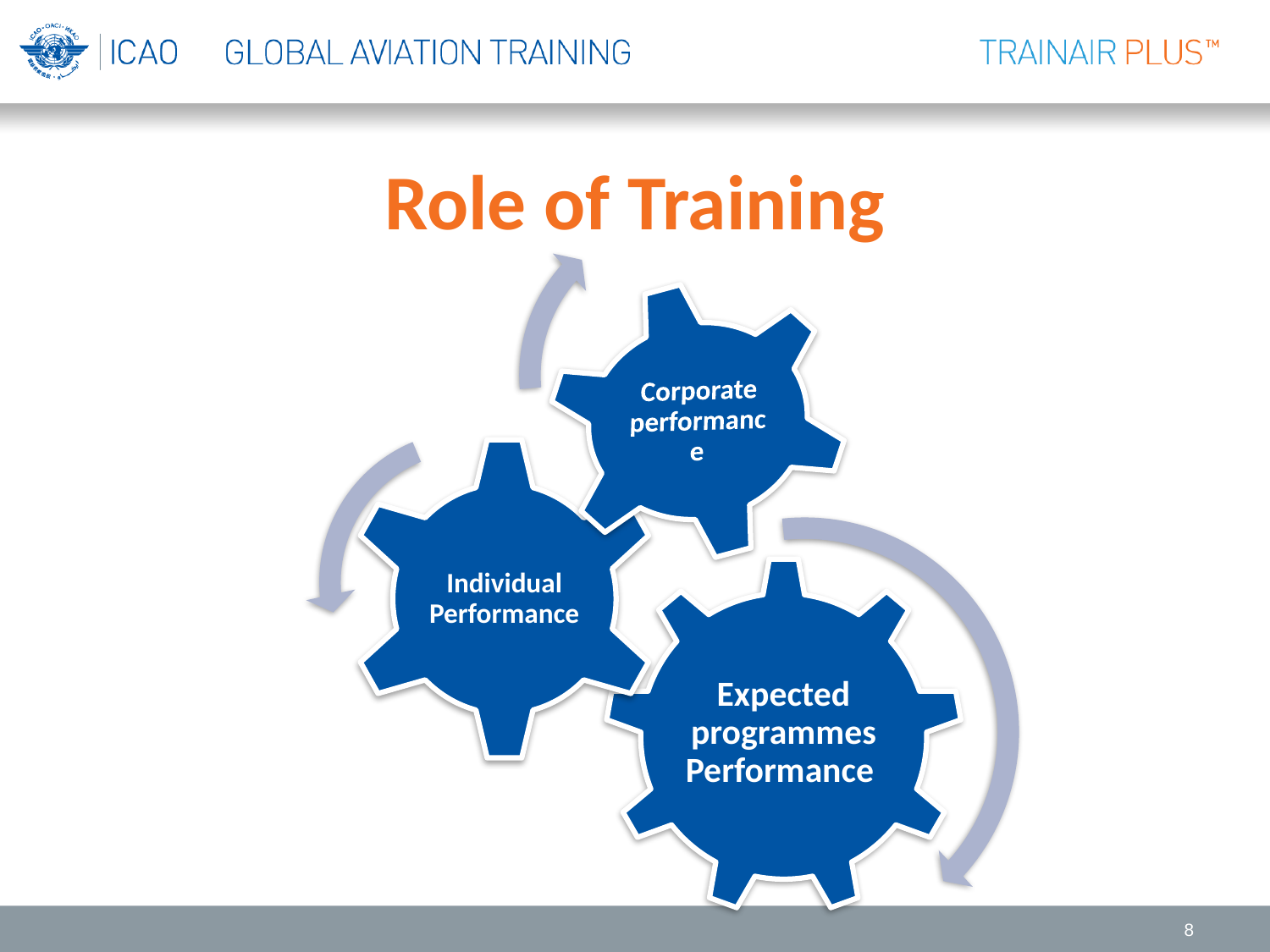

# Role of Training
Expected programmes Performance
Individual Performance
Corporate performance
8